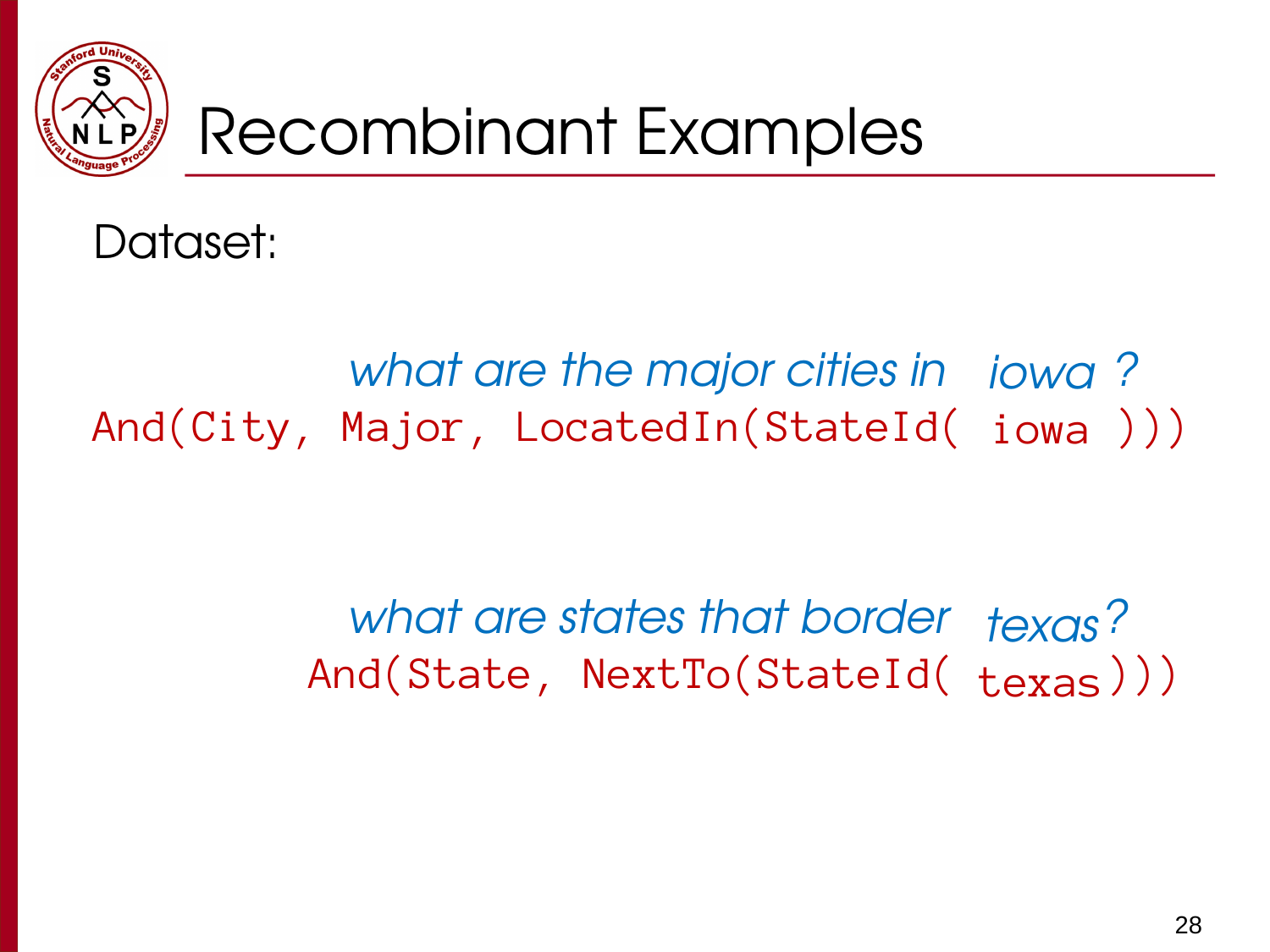

# Recombinant Examples
Dataset:

                    what are the major cities in             ?
And(City, Major, LocatedIn(StateId(      )))

                    what are states that border            ?
                 And(State, NextTo(StateId(      )))

iowa
iowa

texas
texas

28